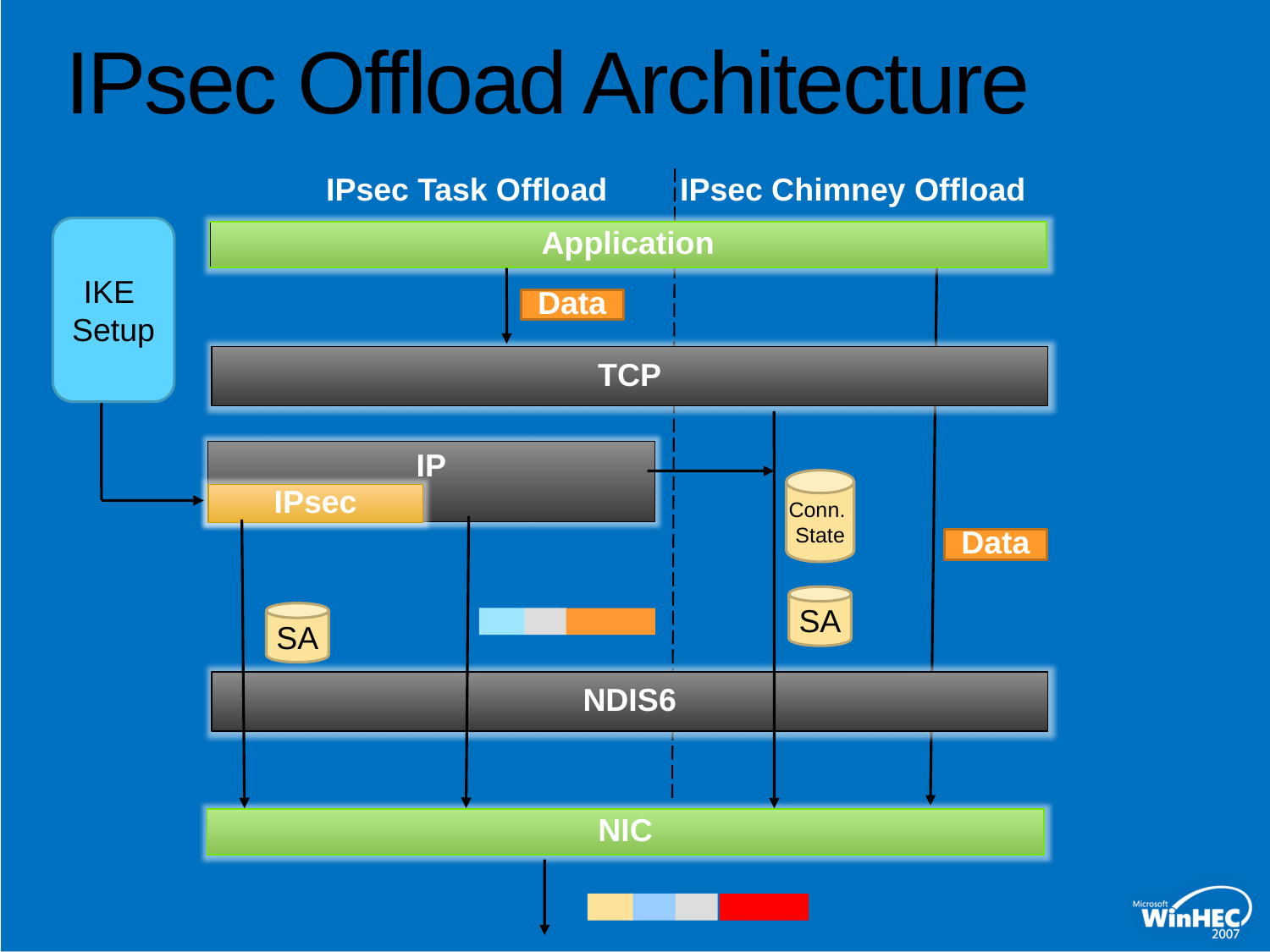

# IPsec Offload Architecture
IPsec Task Offload
IPsec Chimney Offload

IKE
Setup
Application

Data
TCP

IP

IPsec
Conn.
State

Data
SA
SA

NDIS6
NIC